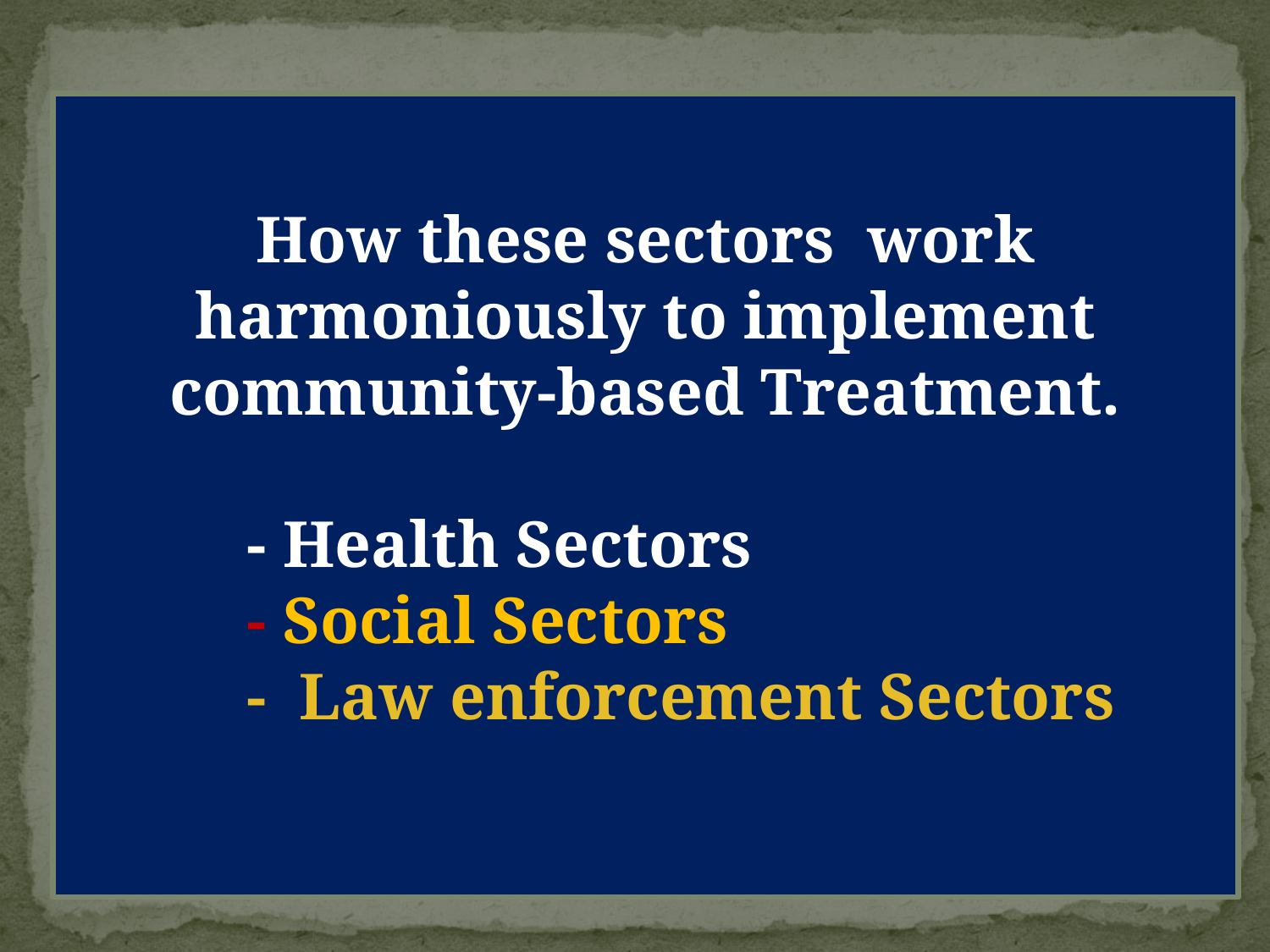

How these sectors  work harmoniously to implement community-based Treatment.

           - Health Sectors
           - Social Sectors
           -  Law enforcement Sectors